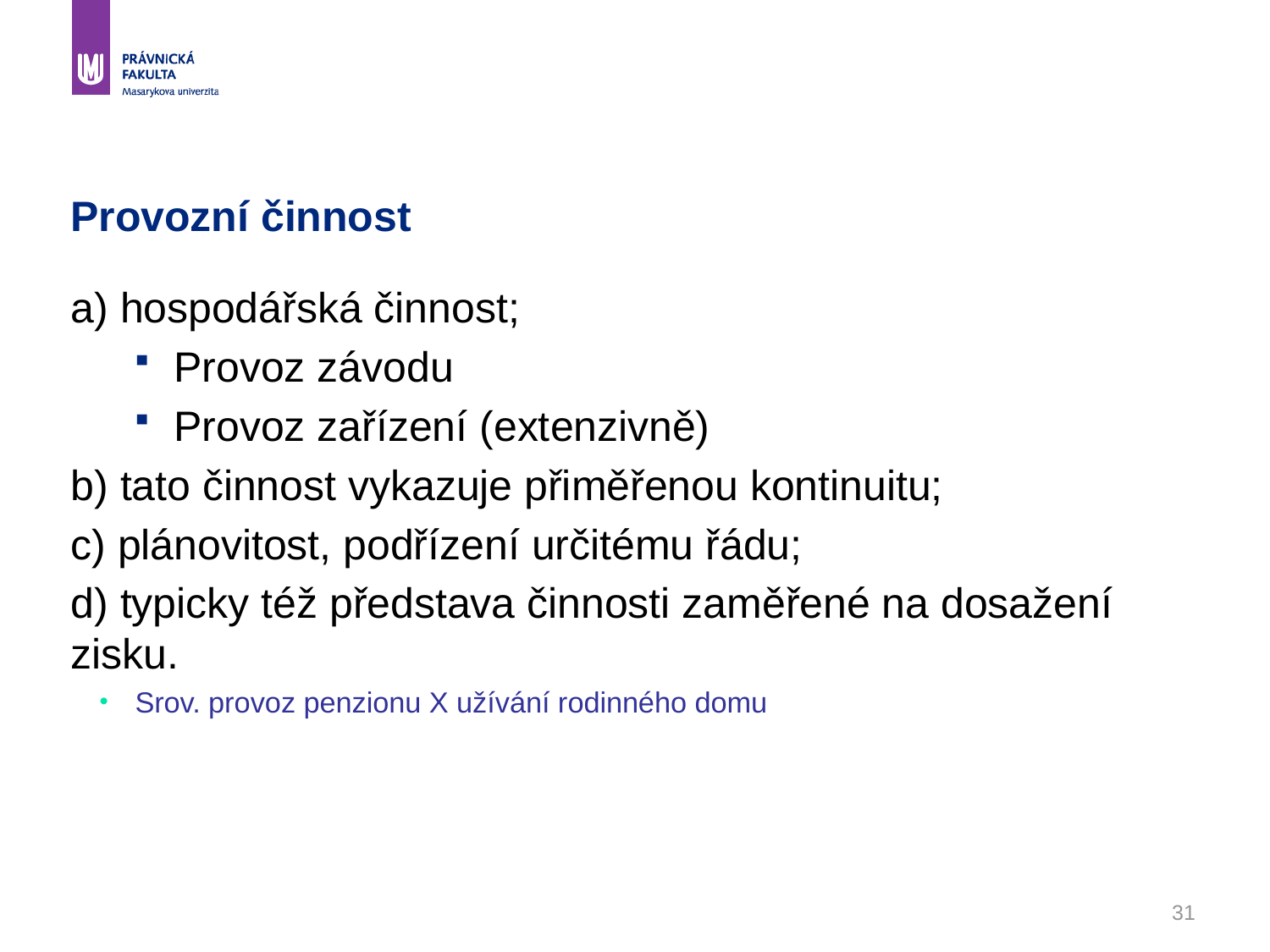

# Provozní činnost
a) hospodářská činnost;
Provoz závodu
Provoz zařízení (extenzivně)
b) tato činnost vykazuje přiměřenou kontinuitu;
c) plánovitost, podřízení určitému řádu;
d) typicky též představa činnosti zaměřené na dosažení zisku.
Srov. provoz penzionu X užívání rodinného domu

31